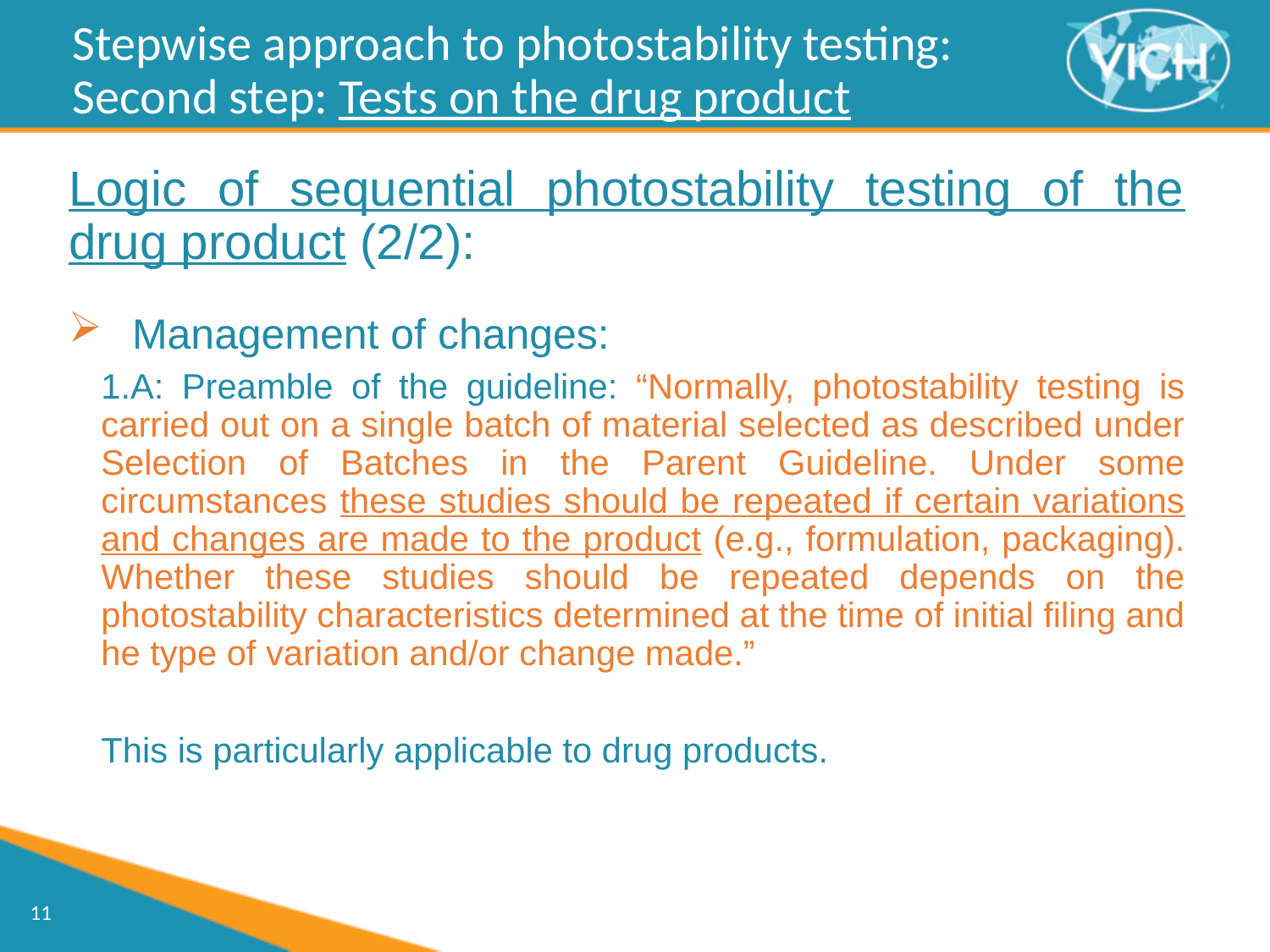

Stepwise approach to photostability testing:
Second step: Tests on the drug product
Logic of sequential photostability testing of the drug product (2/2):
Management of changes:
1.A: Preamble of the guideline: “Normally, photostability testing is carried out on a single batch of material selected as described under Selection of Batches in the Parent Guideline. Under some circumstances these studies should be repeated if certain variations and changes are made to the product (e.g., formulation, packaging). Whether these studies should be repeated depends on the photostability characteristics determined at the time of initial filing and he type of variation and/or change made.”

This is particularly applicable to drug products.